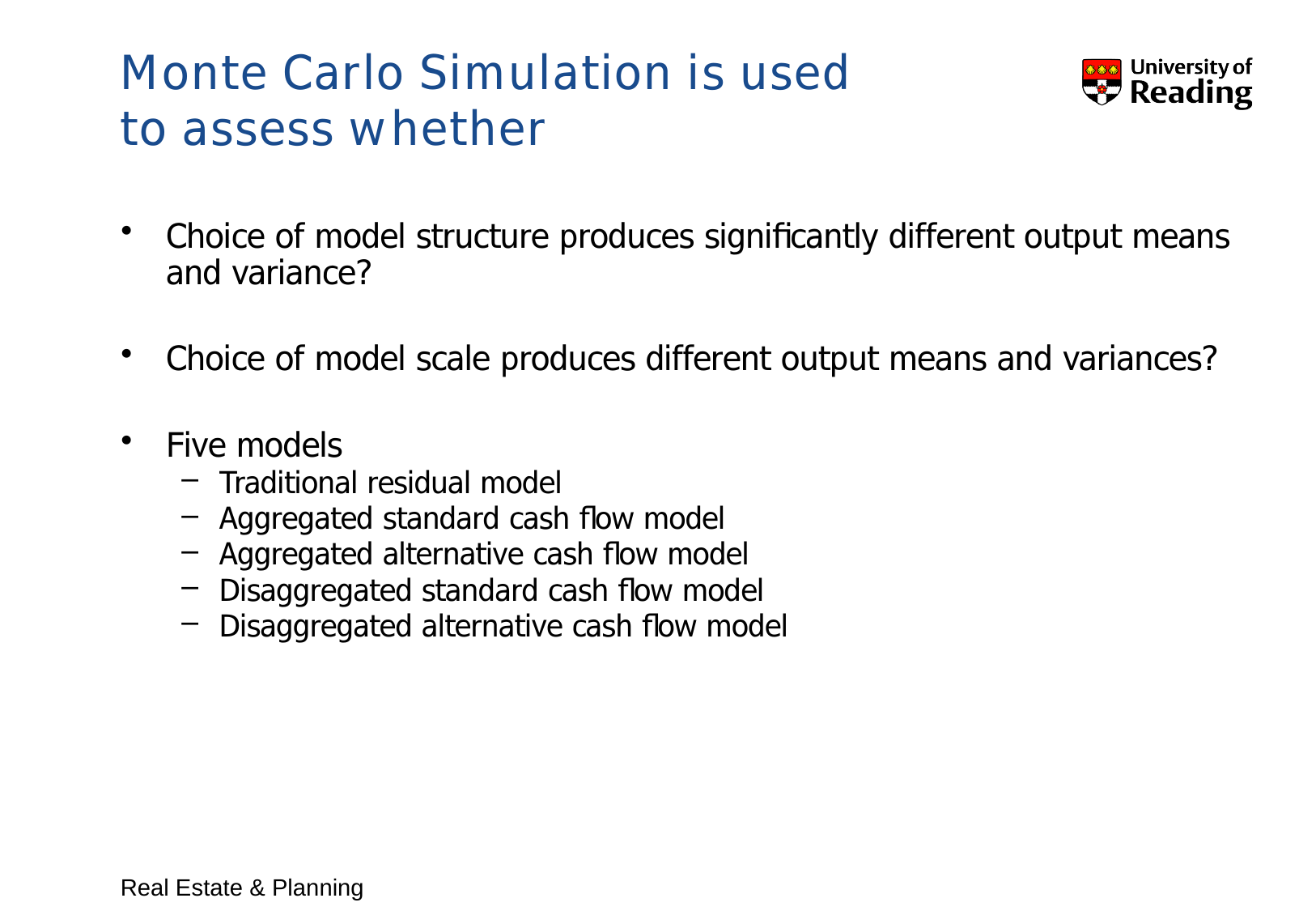

# Monte Carlo Simulation is used to assess whether
Choice of model structure produces significantly different output means and variance?

Choice of model scale produces different output means and variances?

Five models
Traditional residual model
Aggregated standard cash flow model
Aggregated alternative cash flow model
Disaggregated standard cash flow model
Disaggregated alternative cash flow model